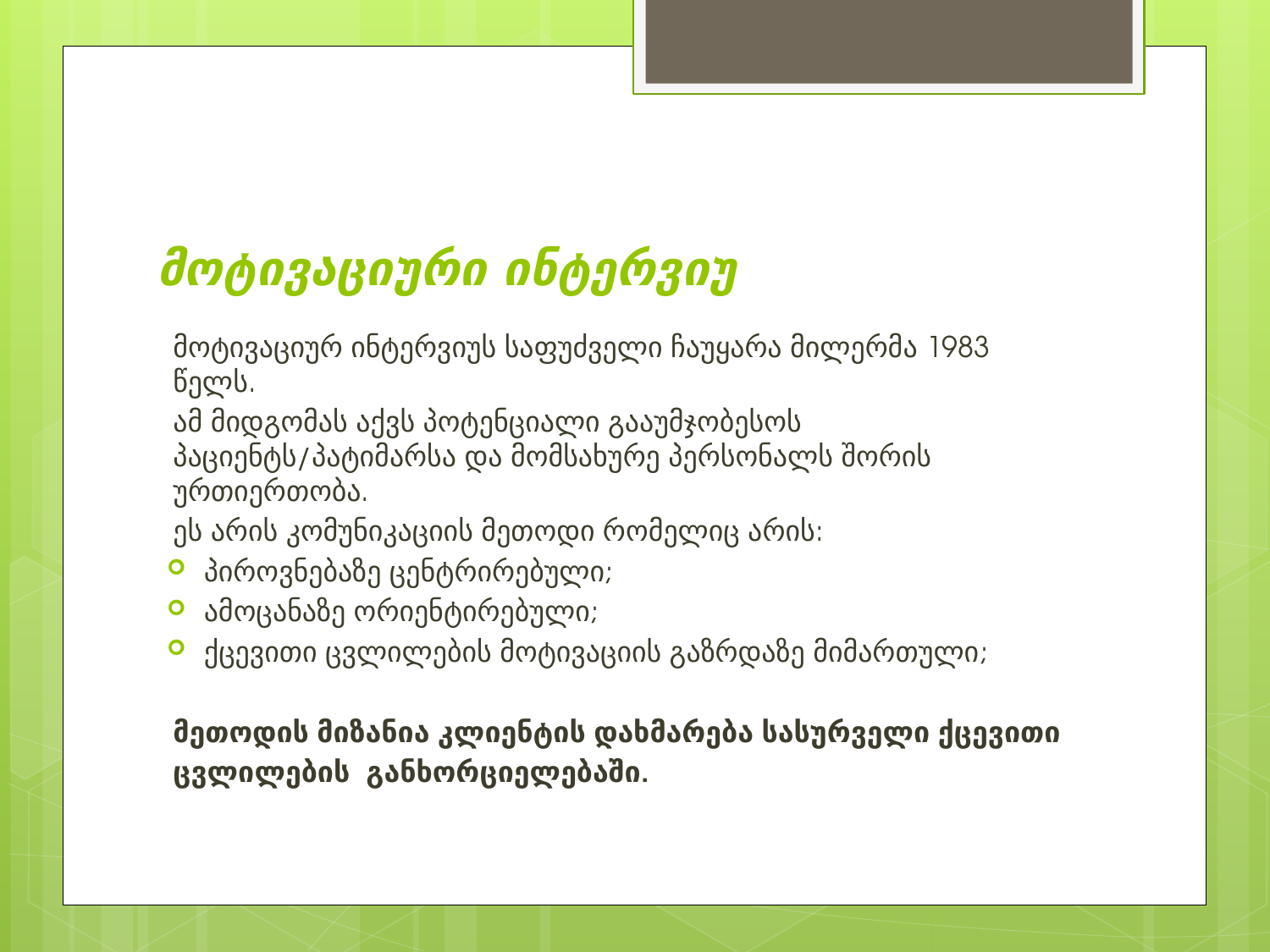

# მოტივაციური ინტერვიუ
მოტივაციურ ინტერვიუს საფუძველი ჩაუყარა მილერმა 1983 წელს.
ამ მიდგომას აქვს პოტენციალი გააუმჯობესოს პაციენტს/პატიმარსა და მომსახურე პერსონალს შორის ურთიერთობა.
ეს არის კომუნიკაციის მეთოდი რომელიც არის:
პიროვნებაზე ცენტრირებული;
ამოცანაზე ორიენტირებული;
ქცევითი ცვლილების მოტივაციის გაზრდაზე მიმართული;

მეთოდის მიზანია კლიენტის დახმარება სასურველი ქცევითი
ცვლილების  განხორციელებაში.